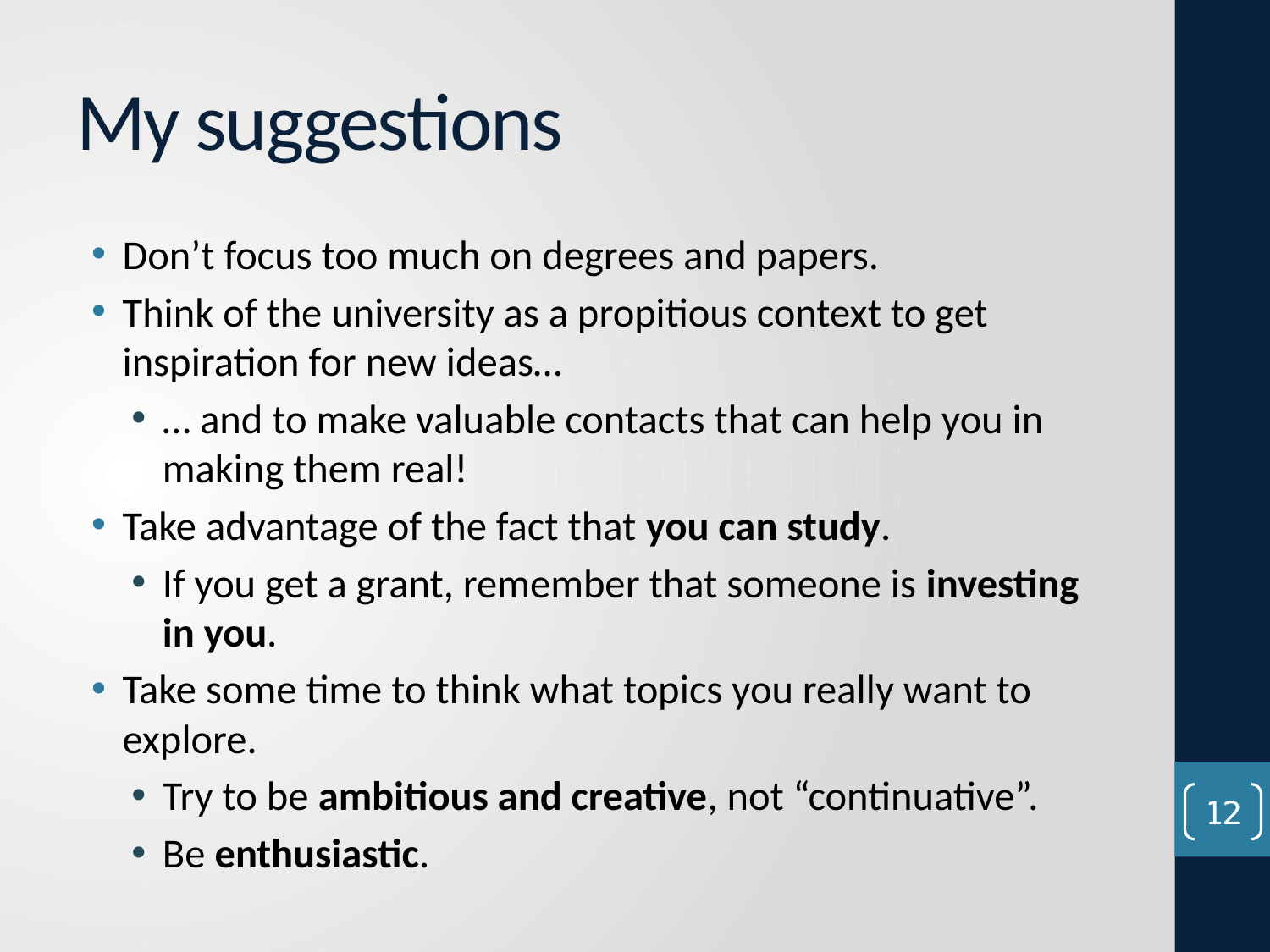

# My suggestions
Don’t focus too much on degrees and papers.
Think of the university as a propitious context to get inspiration for new ideas…
… and to make valuable contacts that can help you in making them real!
Take advantage of the fact that you can study.
If you get a grant, remember that someone is investing in you.
Take some time to think what topics you really want to explore.
Try to be ambitious and creative, not “continuative”.
Be enthusiastic.

12